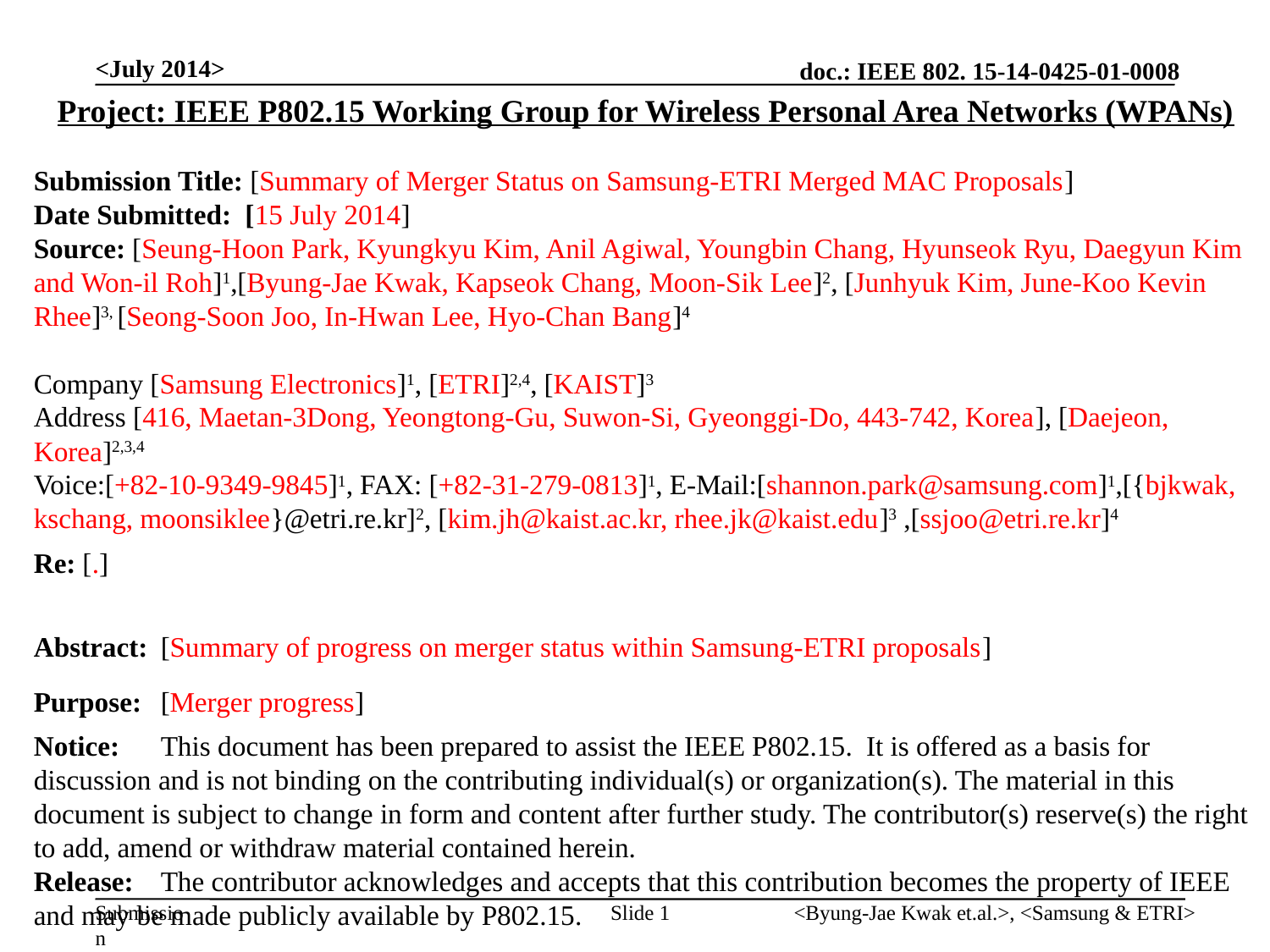

<July 2014>
Project: IEEE P802.15 Working Group for Wireless Personal Area Networks (WPANs)

Submission Title: [Summary of Merger Status on Samsung-ETRI Merged MAC Proposals]
Date Submitted:  [15 July 2014]
Source: [Seung-Hoon Park, Kyungkyu Kim, Anil Agiwal, Youngbin Chang, Hyunseok Ryu, Daegyun Kim and Won-il Roh]1,[Byung-Jae Kwak, Kapseok Chang, Moon-Sik Lee]2, [Junhyuk Kim, June-Koo Kevin Rhee]3, [Seong-Soon Joo, In-Hwan Lee, Hyo-Chan Bang]4

Company [Samsung Electronics]1, [ETRI]2,4, [KAIST]3
Address [416, Maetan-3Dong, Yeongtong-Gu, Suwon-Si, Gyeonggi-Do, 443-742, Korea], [Daejeon, Korea]2,3,4
Voice:[+82-10-9349-9845]1, FAX: [+82-31-279-0813]1, E-Mail:[shannon.park@samsung.com]1,[{bjkwak, kschang, moonsiklee}@etri.re.kr]2, [kim.jh@kaist.ac.kr, rhee.jk@kaist.edu]3 ,[ssjoo@etri.re.kr]4
Re: [.]

Abstract:	[Summary of progress on merger status within Samsung-ETRI proposals]
Purpose:	[Merger progress]
Notice:	This document has been prepared to assist the IEEE P802.15.  It is offered as a basis for discussion and is not binding on the contributing individual(s) or organization(s). The material in this document is subject to change in form and content after further study. The contributor(s) reserve(s) the right to add, amend or withdraw material contained herein.
Release:	The contributor acknowledges and accepts that this contribution becomes the property of IEEE and may be made publicly available by P802.15.
Slide 1
<Byung-Jae Kwak et.al.>, <Samsung & ETRI>